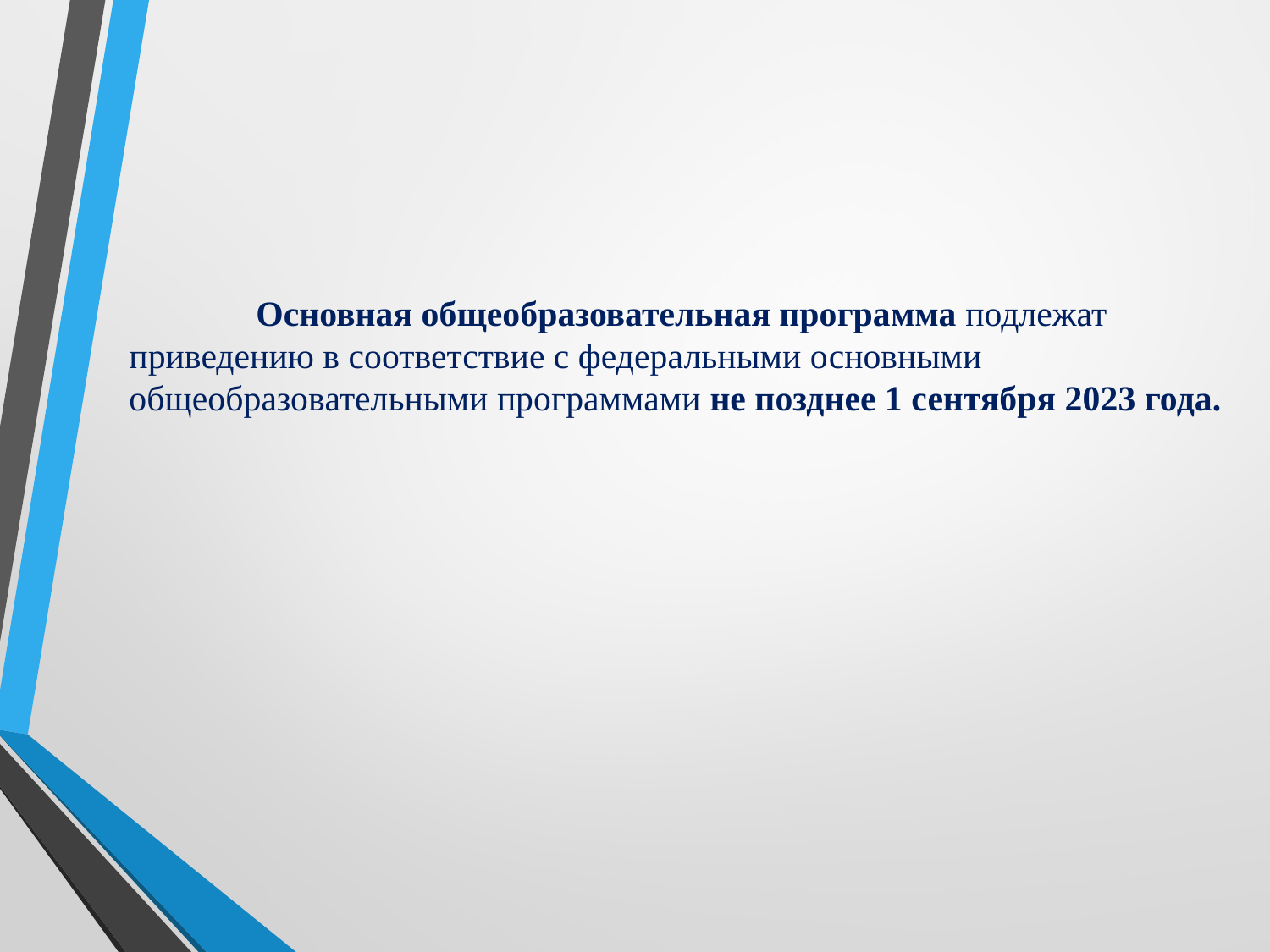

# Основная общеобразовательная программа подлежат приведению в соответствие с федеральными основными общеобразовательными программами не позднее 1 сентября 2023 года.